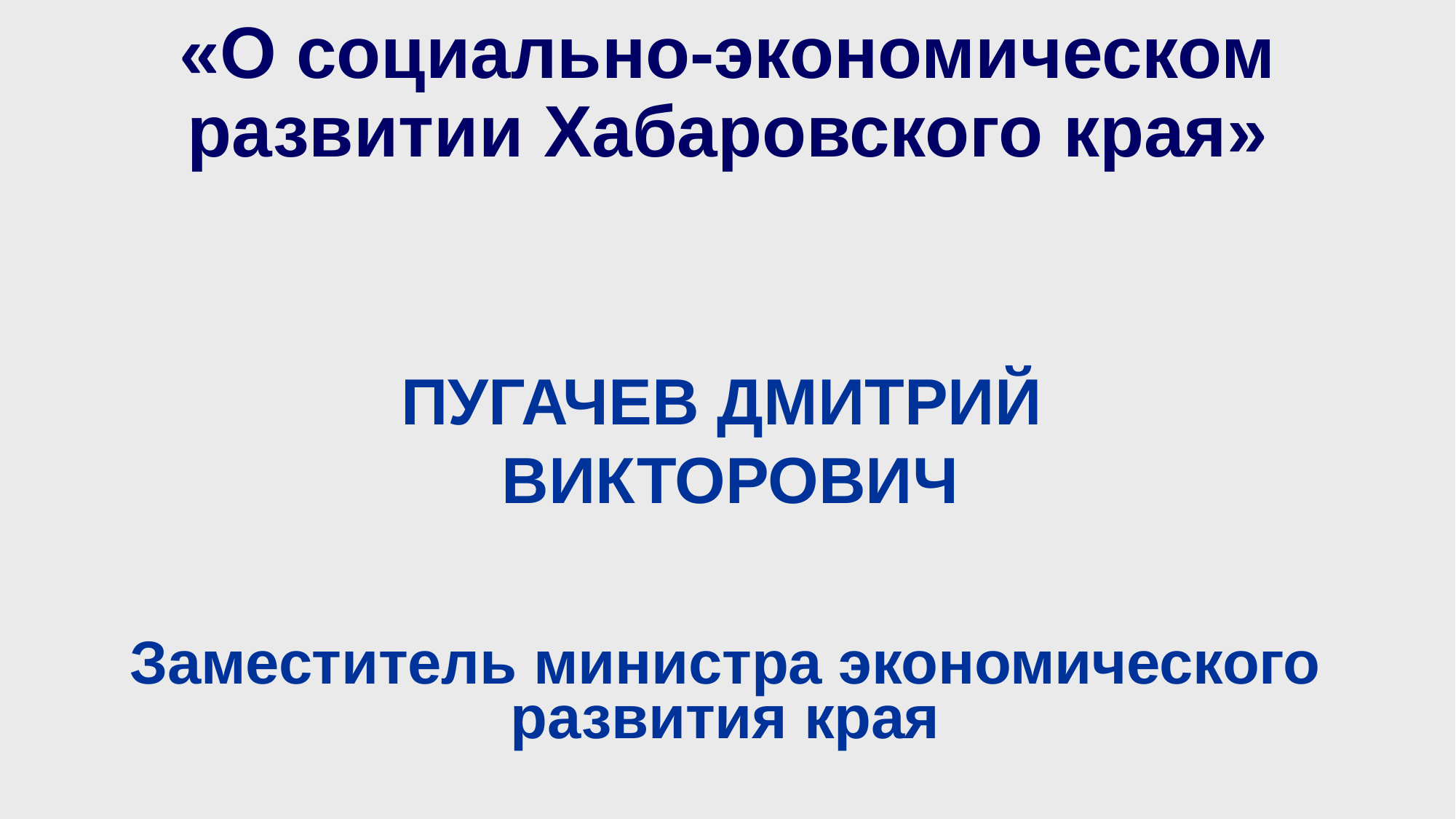

«О социально-экономическом развитии Хабаровского края»
ПУГАЧЕВ ДМИТРИЙ
ВИКТОРОВИЧ
Заместитель министра экономического развития края